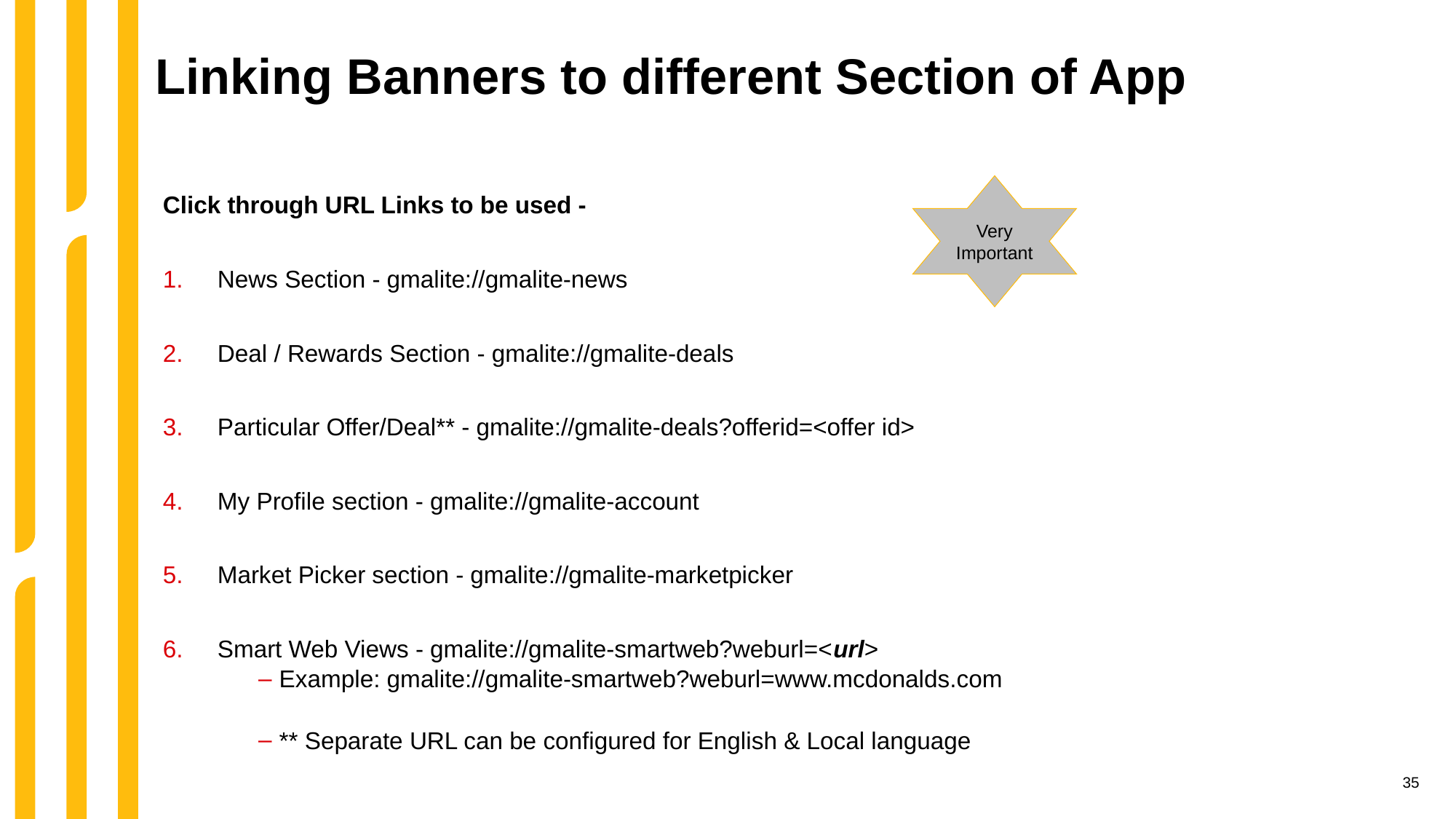

Linking Banners to different Section of App
Click through URL Links to be used -
News Section - gmalite://gmalite-news
Deal / Rewards Section - gmalite://gmalite-deals
Particular Offer/Deal** - gmalite://gmalite-deals?offerid=<offer id>
My Profile section - gmalite://gmalite-account
Market Picker section - gmalite://gmalite-marketpicker
Smart Web Views - gmalite://gmalite-smartweb?weburl=<url>
Example: gmalite://gmalite-smartweb?weburl=www.mcdonalds.com

** Separate URL can be configured for English & Local language

Very Important
35